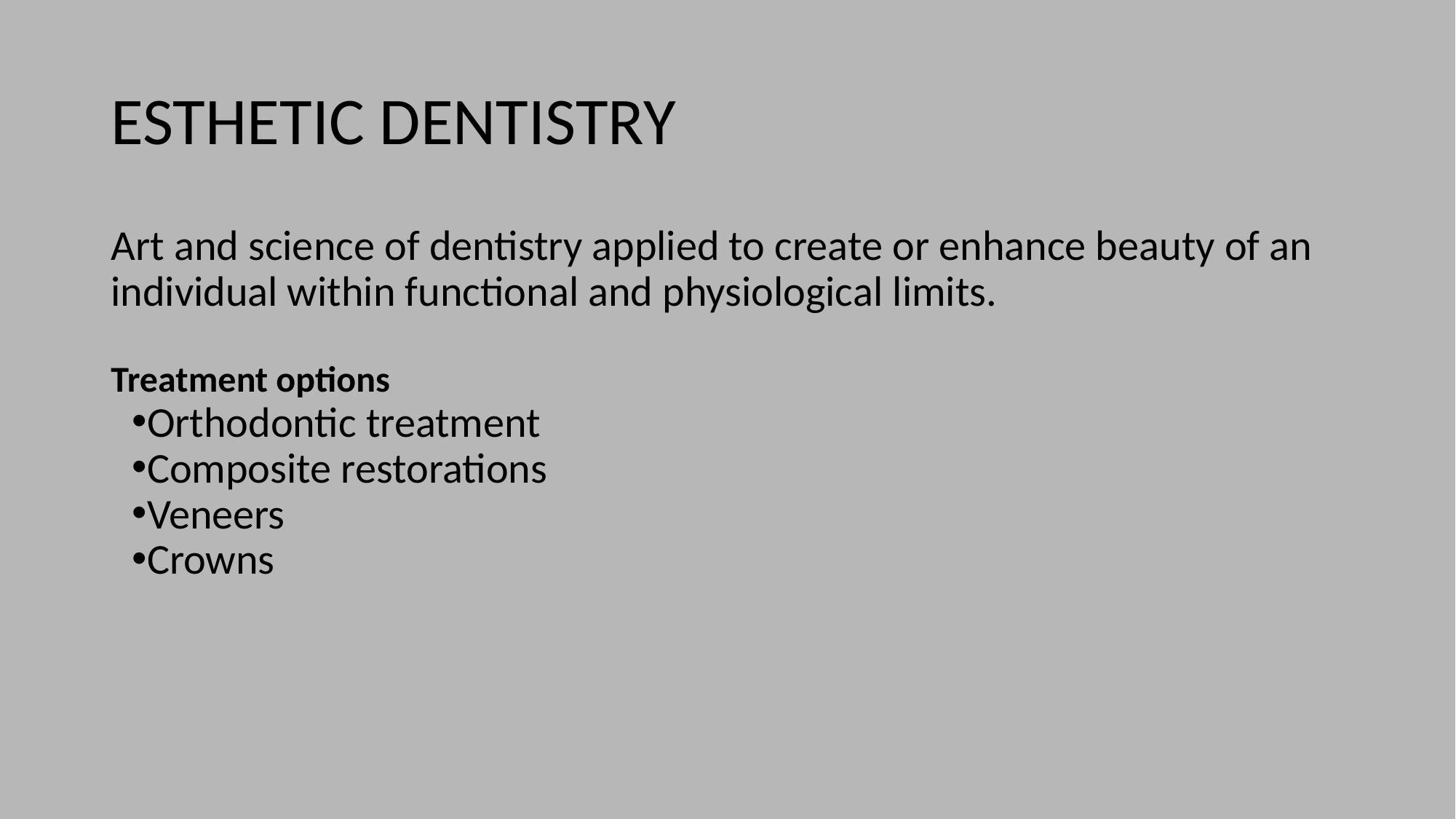

# ESTHETIC DENTISTRY
Art and science of dentistry applied to create or enhance beauty of an individual within functional and physiological limits.

Treatment options
Orthodontic treatment
Composite restorations
Veneers
Crowns